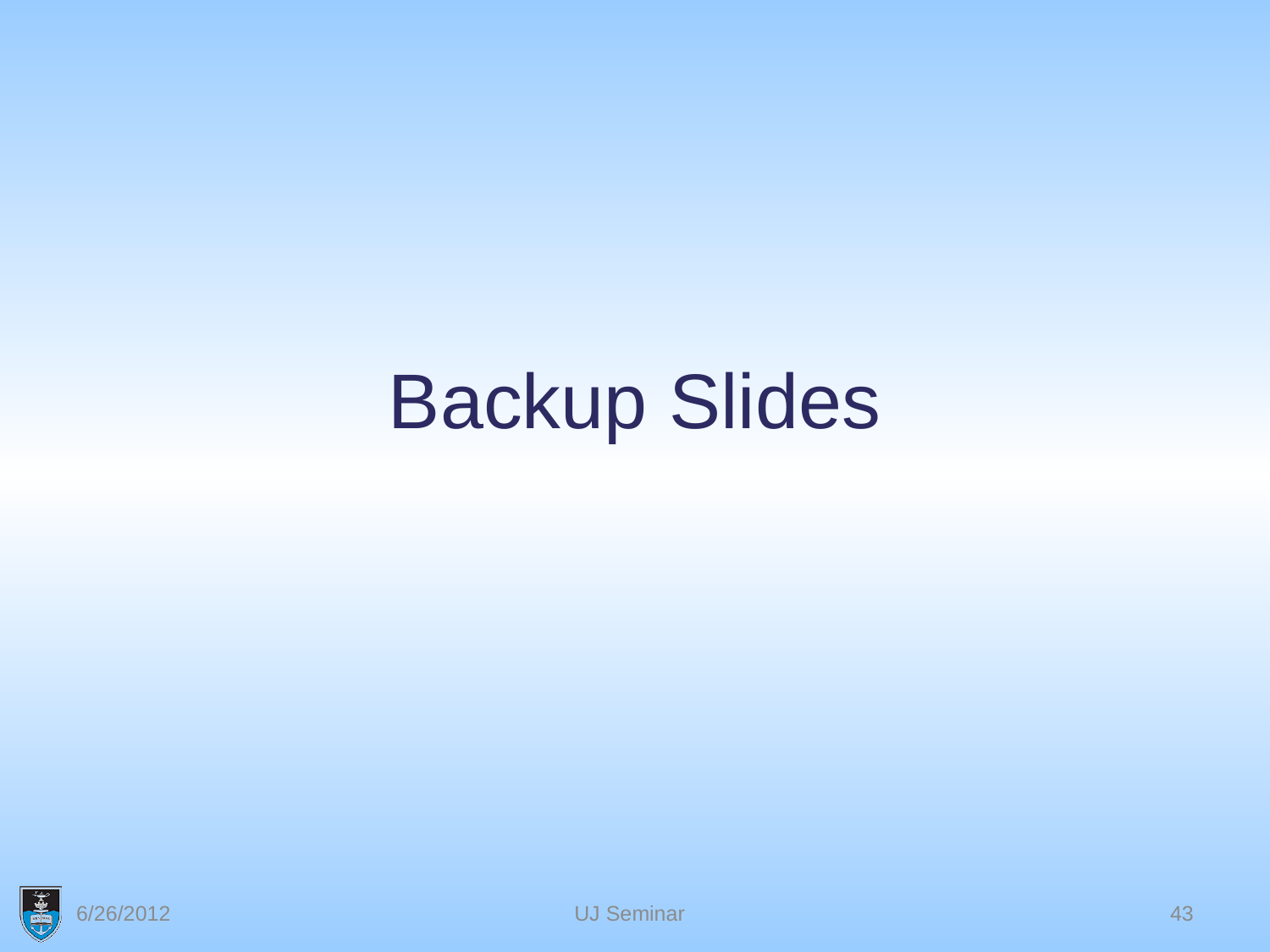

# Backup Slides

6/26/2012
UJ Seminar
43